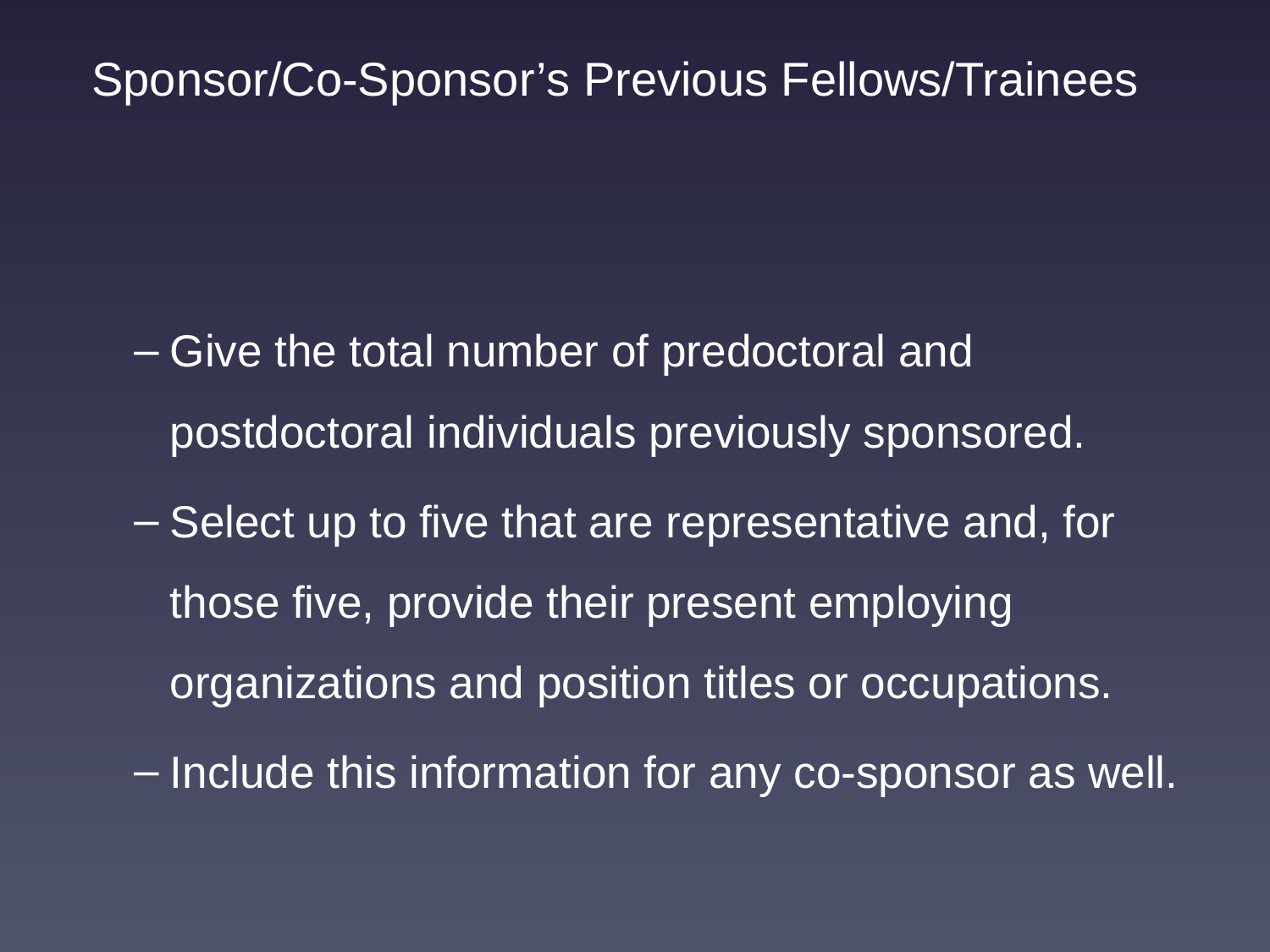

# Sponsor/Co-Sponsor’s Previous Fellows/Trainees
Give the total number of predoctoral and postdoctoral individuals previously sponsored.
Select up to five that are representative and, for those five, provide their present employing organizations and position titles or occupations.
Include this information for any co-sponsor as well.